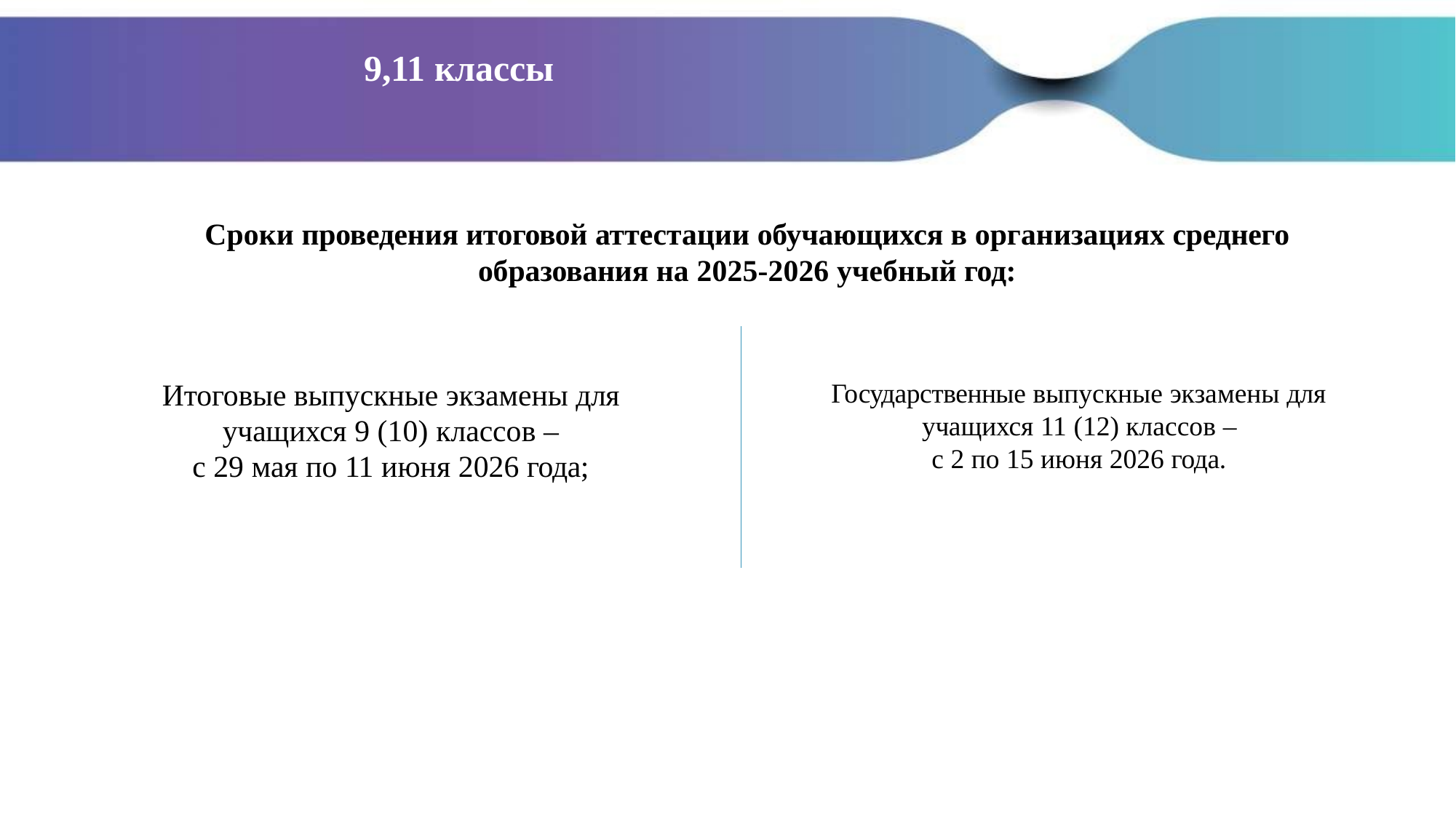

# 9,11 классы
Сроки проведения итоговой аттестации обучающихся в организациях среднего
образования на 2025-2026 учебный год:

Итоговые выпускные экзамены для учащихся 9 (10) классов –
с 29 мая по 11 июня 2026 года;
Государственные выпускные экзамены для
учащихся 11 (12) классов –
с 2 по 15 июня 2026 года.